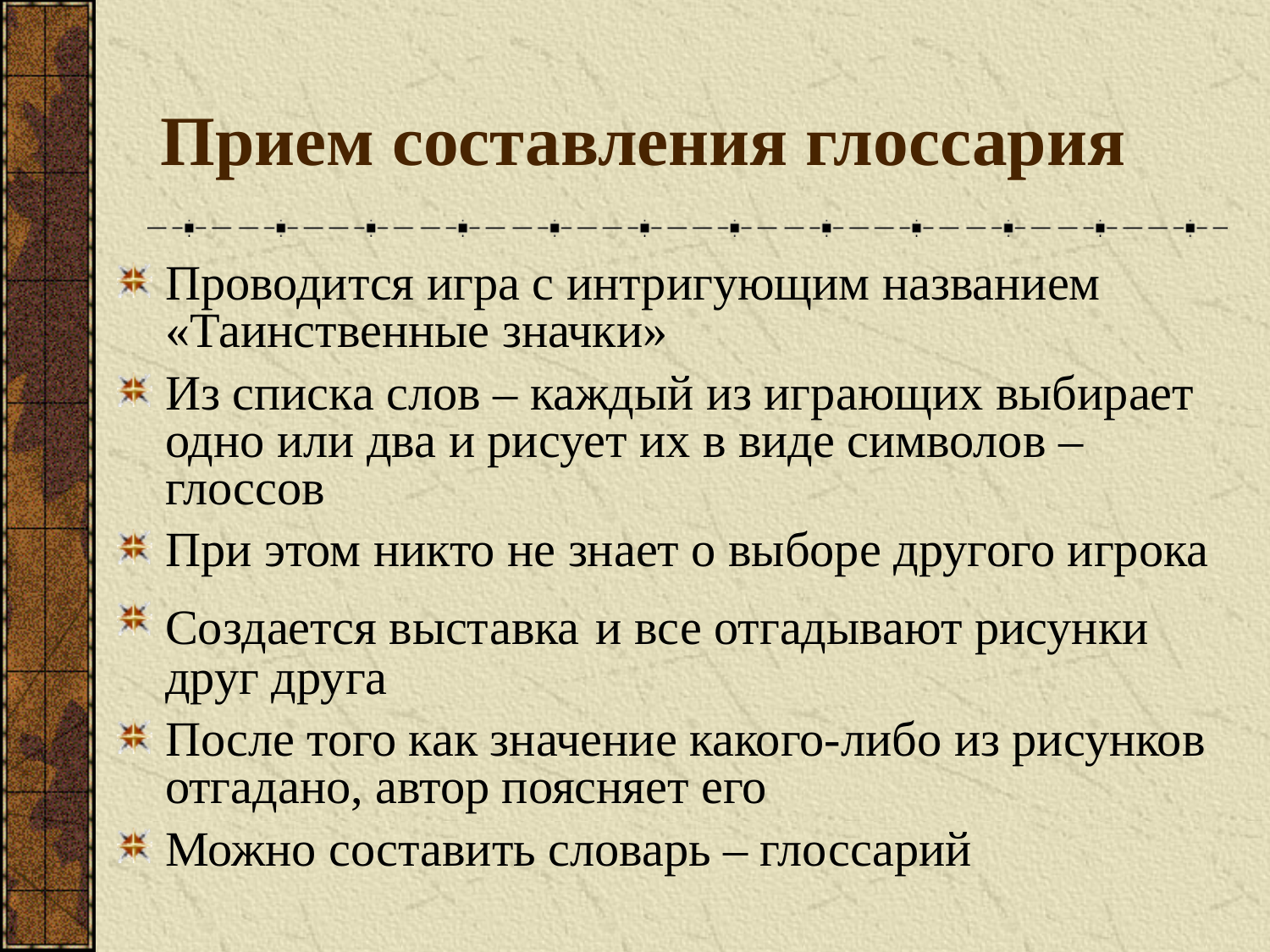

# Прием составления глоссария
Проводится игра с интригующим названием «Таинственные значки»
Из списка слов – каждый из играющих выбирает одно или два и рисует их в виде символов –глоссов
При этом никто не знает о выборе другого игрока
Создается выставка и все отгадывают рисунки друг друга
После того как значение какого-либо из рисунков отгадано, автор поясняет его
Можно составить словарь – глоссарий